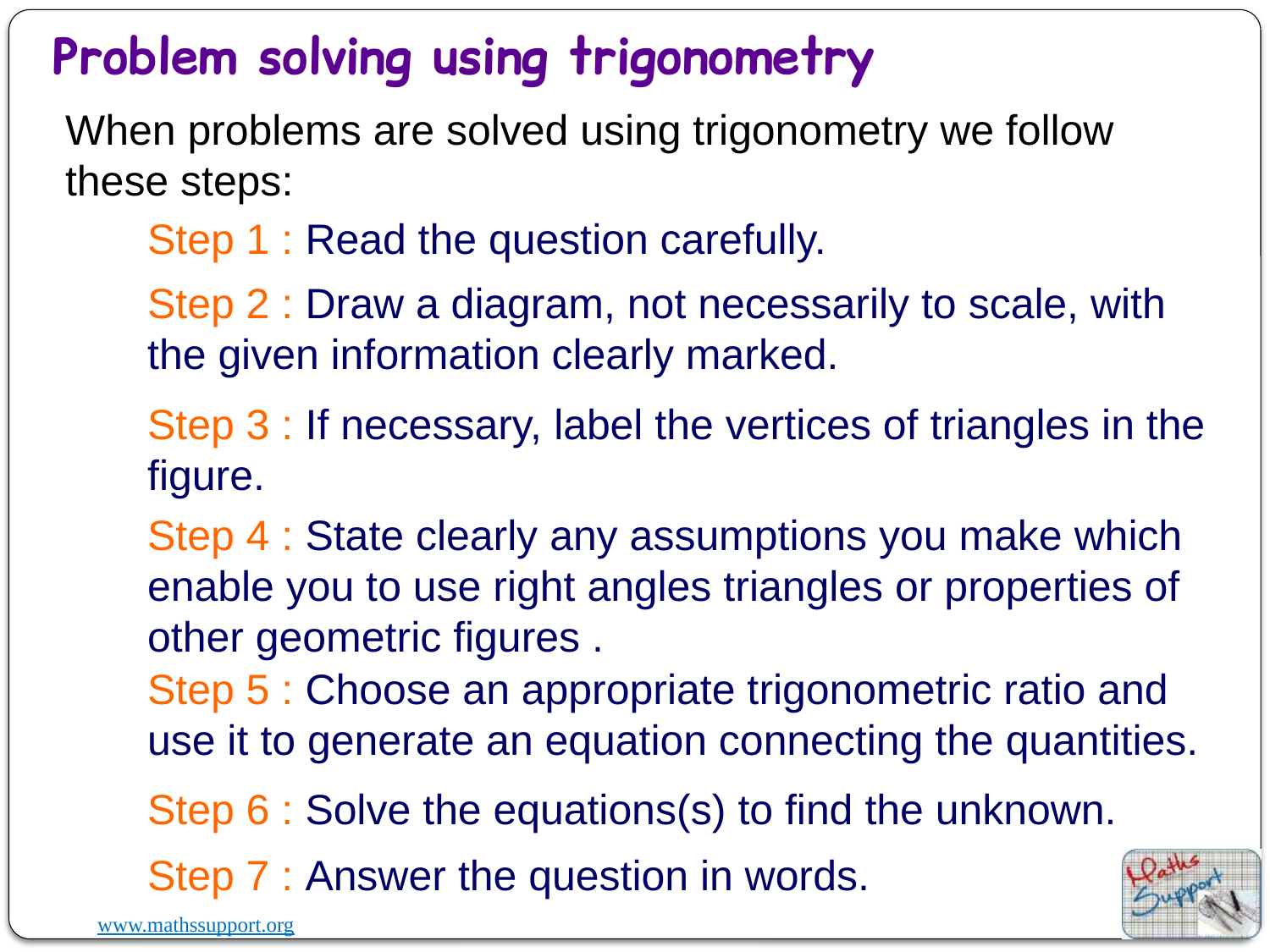

Problem solving using trigonometry
When problems are solved using trigonometry we follow these steps:
Step 1 : Read the question carefully.
Step 2 : Draw a diagram, not necessarily to scale, with the given information clearly marked.
Step 3 : If necessary, label the vertices of triangles in the figure.
Step 4 : State clearly any assumptions you make which enable you to use right angles triangles or properties of other geometric figures .
Step 5 : Choose an appropriate trigonometric ratio and use it to generate an equation connecting the quantities.
Step 6 : Solve the equations(s) to find the unknown.
Step 7 : Answer the question in words.